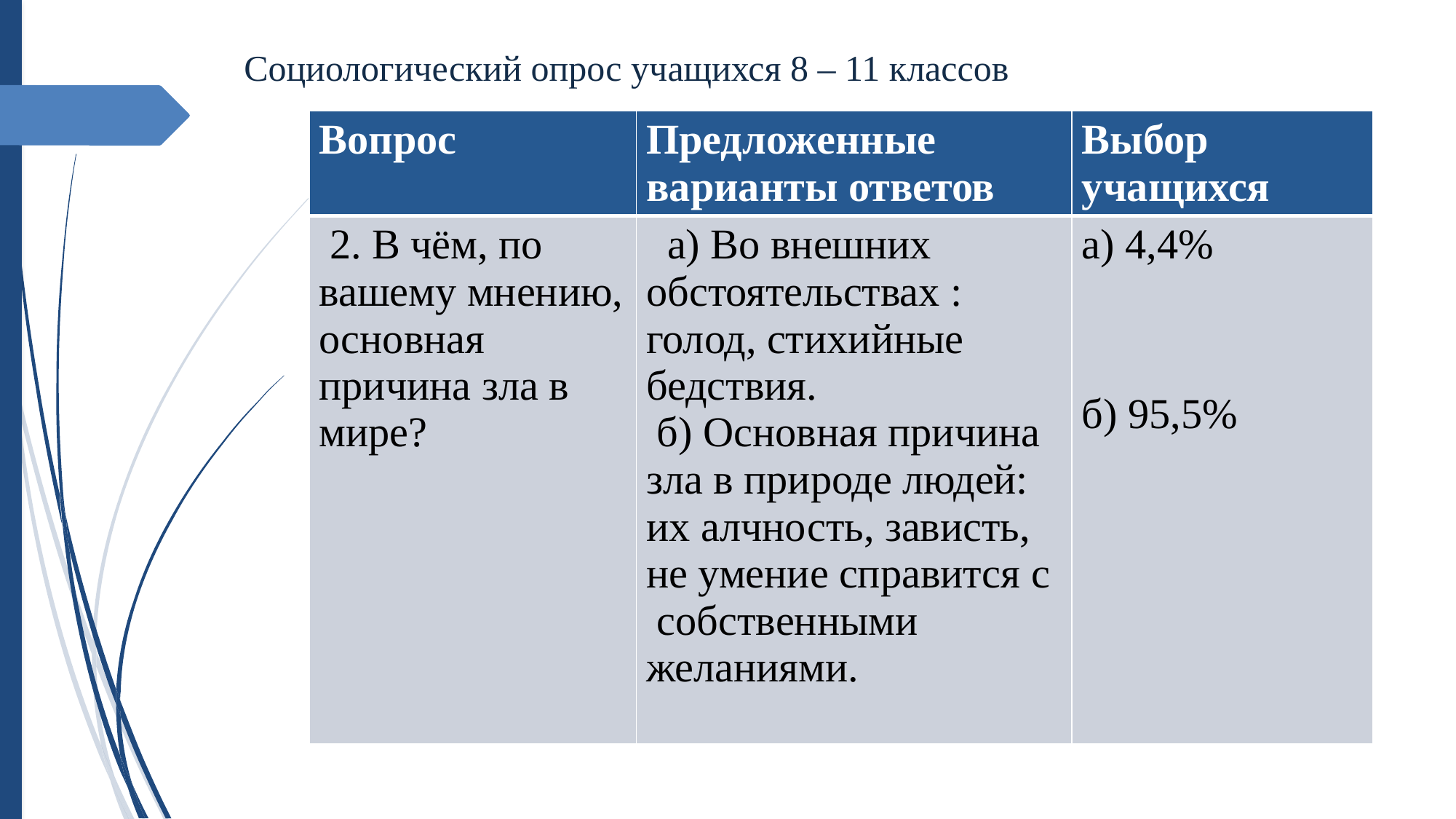

Социологический опрос учащихся 8 – 11 классов

| Вопрос | Предложенные варианты ответов | Выбор учащихся |
| --- | --- | --- |
| 2. В чём, по вашему мнению, основная причина зла в мире? | а) Во внешних обстоятельствах : голод, стихийные бедствия. б) Основная причина зла в природе людей: их алчность, зависть, не умение справится с собственными желаниями. | а) 4,4% б) 95,5% |